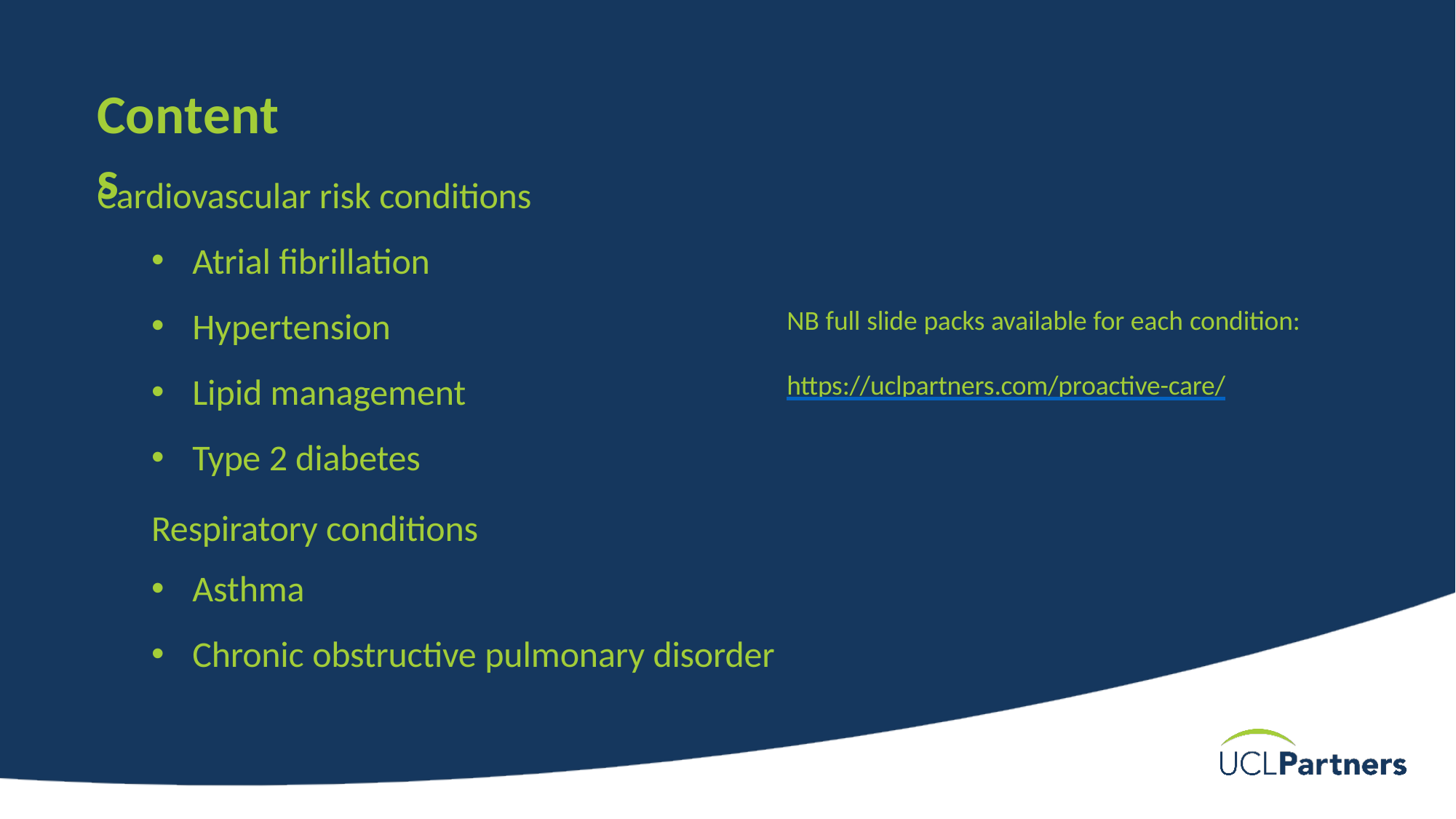

Contents
Cardiovascular risk conditions
Atrial fibrillation
Hypertension
Lipid management
Type 2 diabetes
NB full slide packs available for each condition:

https://uclpartners.com/proactive-care/
Respiratory conditions
Asthma
Chronic obstructive pulmonary disorder